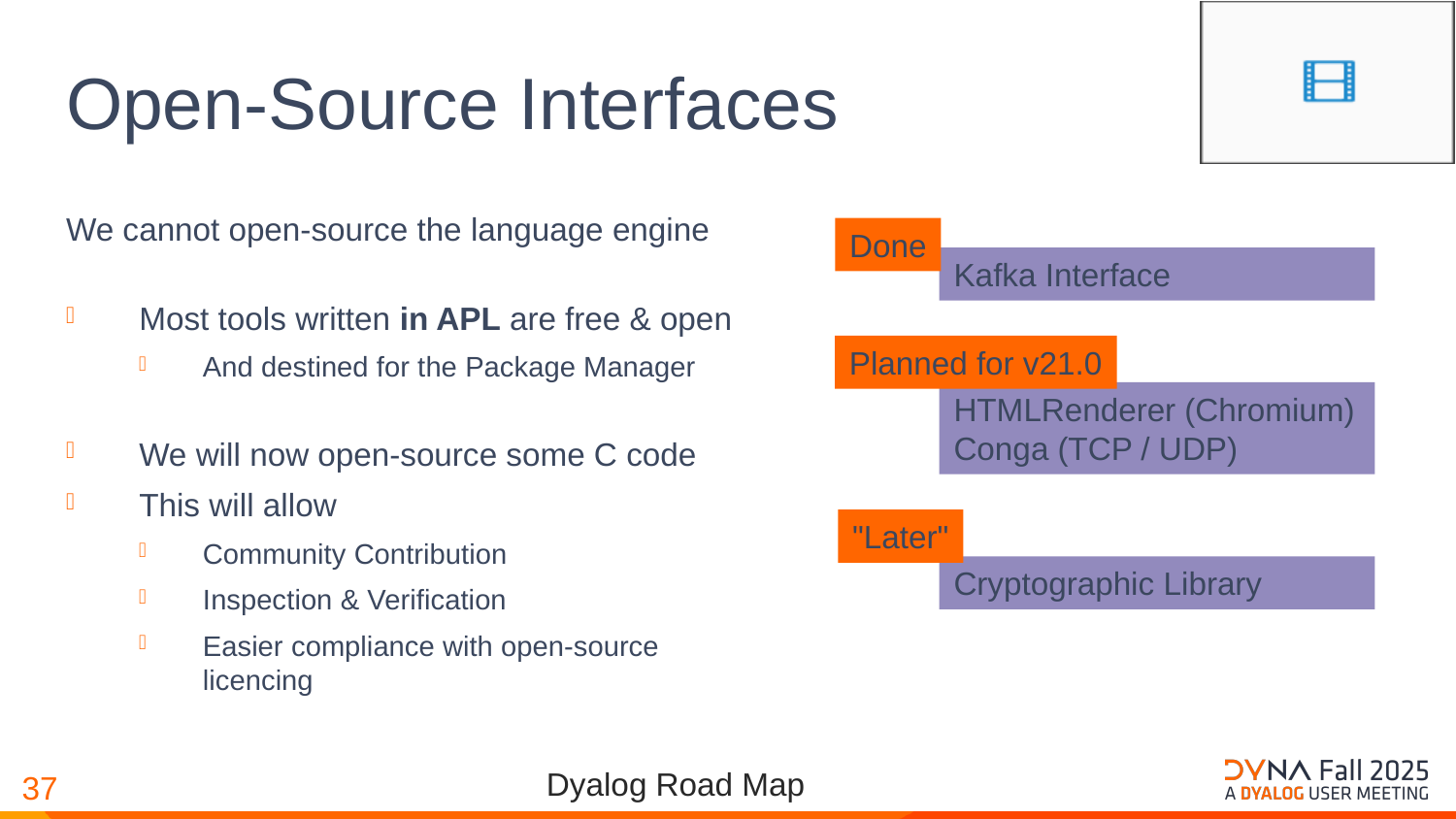

# Open-Source Interfaces
We cannot open-source the language engine
Most tools written in APL are free & open
And destined for the Package Manager
We will now open-source some C code
This will allow
Community Contribution
Inspection & Verification
Easier compliance with open-source licencing

Done
Kafka Interface
Planned for v21.0
HTMLRenderer (Chromium)
Conga (TCP / UDP)
"Later"
Cryptographic Library